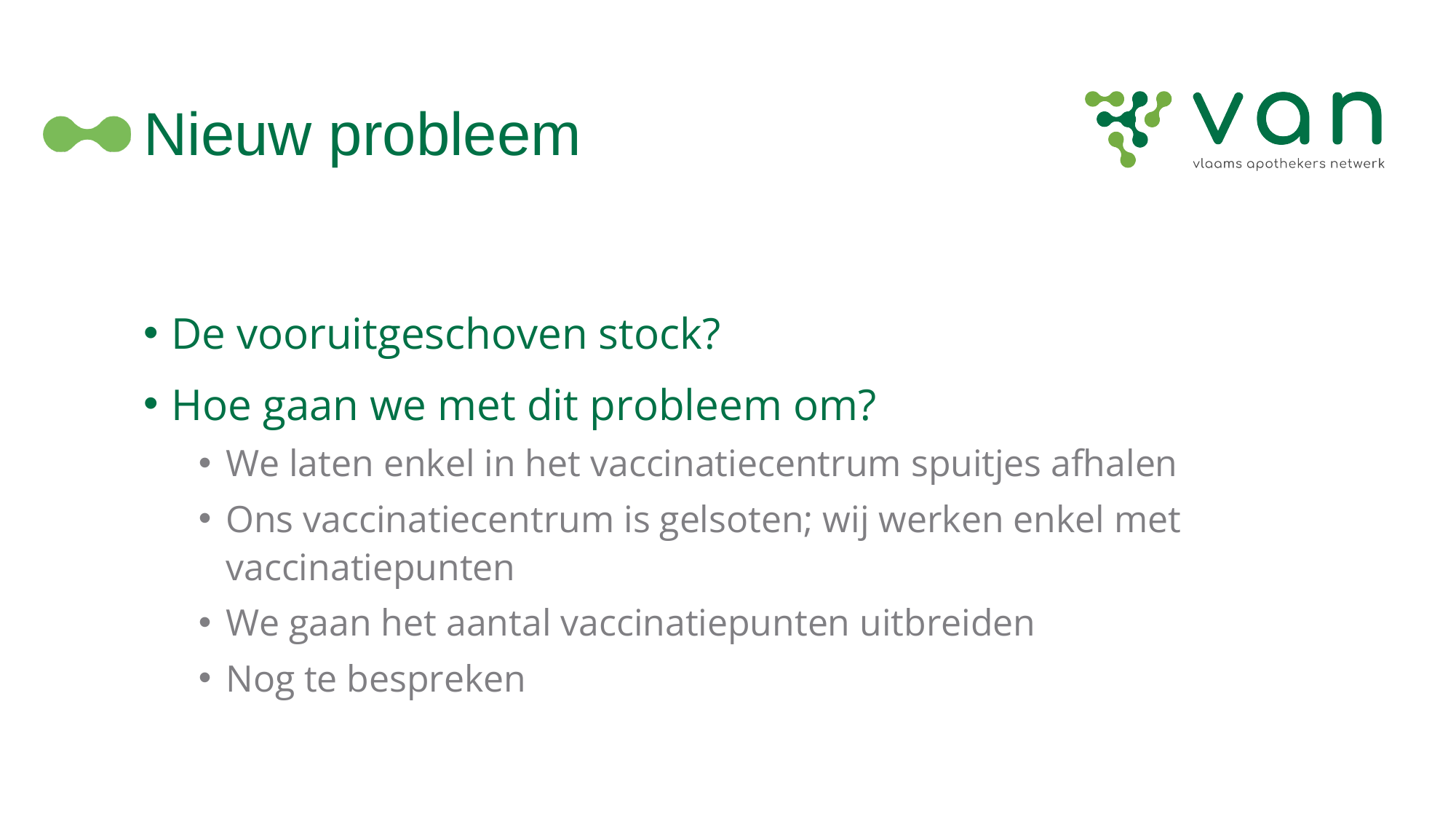

# Nieuw probleem
De vooruitgeschoven stock?
Hoe gaan we met dit probleem om?
We laten enkel in het vaccinatiecentrum spuitjes afhalen
Ons vaccinatiecentrum is gelsoten; wij werken enkel met vaccinatiepunten
We gaan het aantal vaccinatiepunten uitbreiden
Nog te bespreken